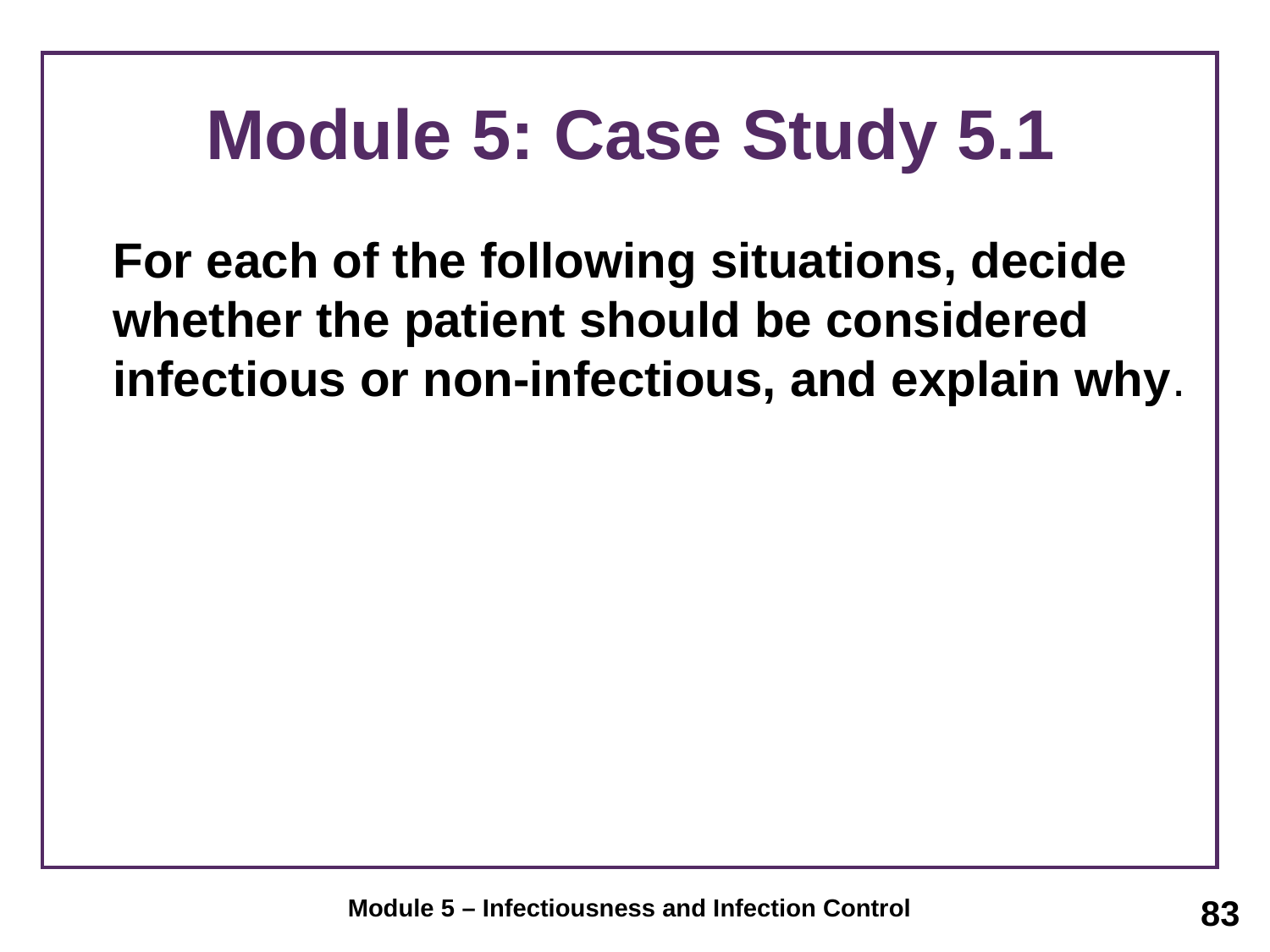

# Module 5: Case Study 5.1

	For each of the following situations, decide whether the patient should be considered infectious or non-infectious, and explain why.

83
Module 5 – Infectiousness and Infection Control